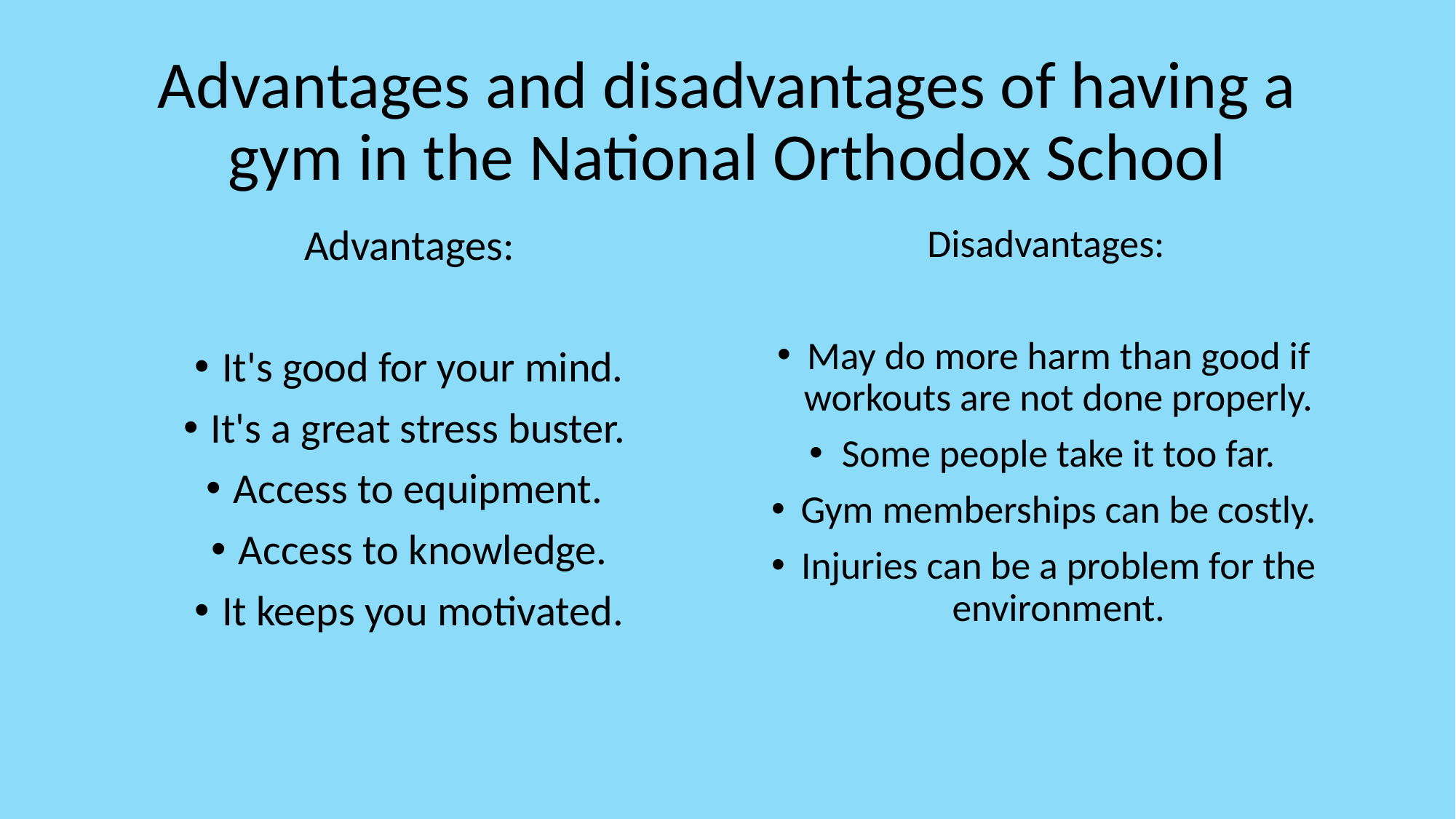

# Advantages and disadvantages of having a gym in the National Orthodox School
Advantages:

It's good for your mind.
It's a great stress buster.
Access to equipment.
Access to knowledge.
It keeps you motivated.

Disadvantages:

May do more harm than good if workouts are not done properly.
Some people take it too far.
Gym memberships can be costly.
Injuries can be a problem for the environment.